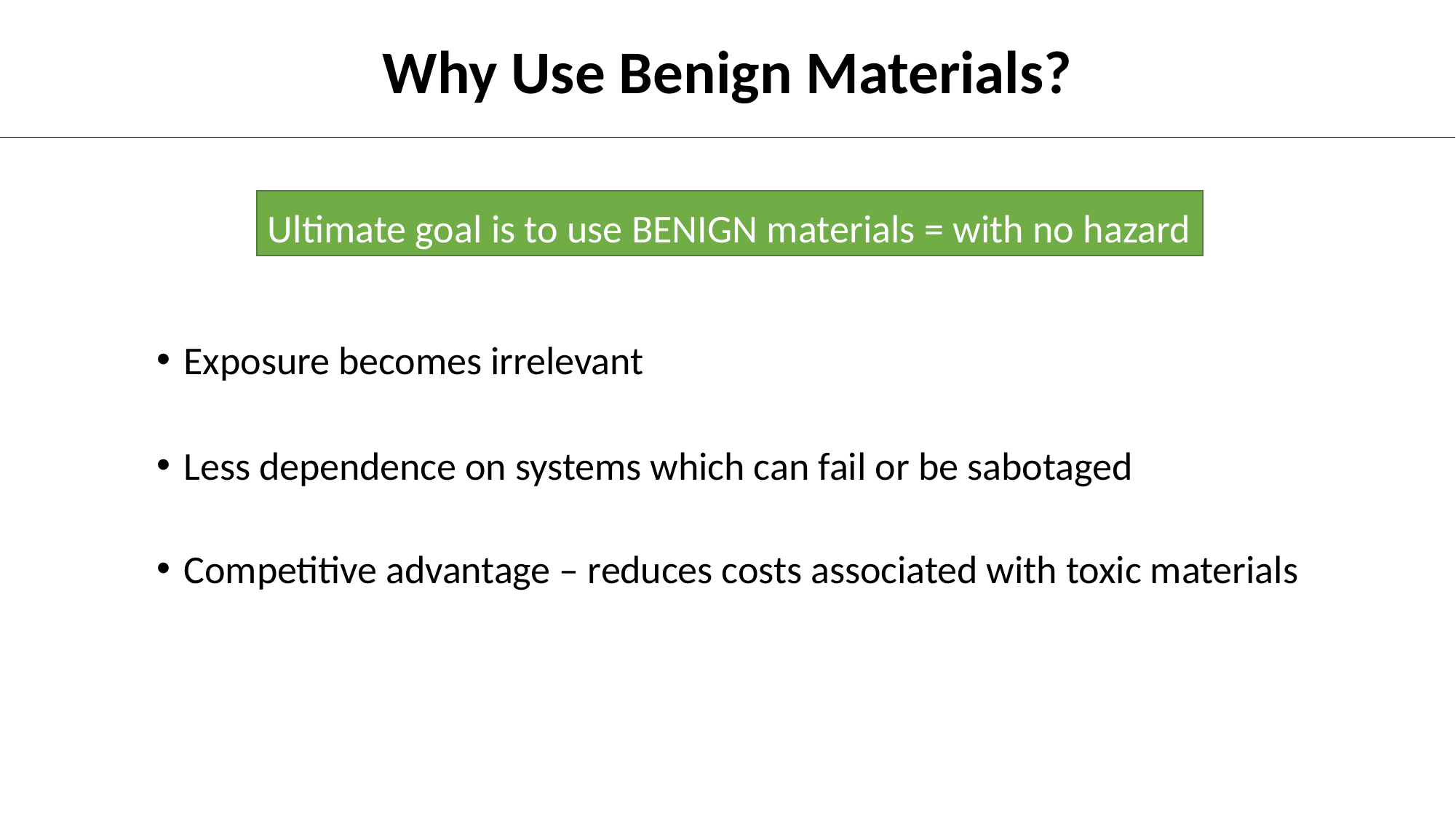

Why Use Benign Materials?
Ultimate goal is to use BENIGN materials = with no hazard
Exposure becomes irrelevant

Less dependence on systems which can fail or be sabotaged

Competitive advantage – reduces costs associated with toxic materials